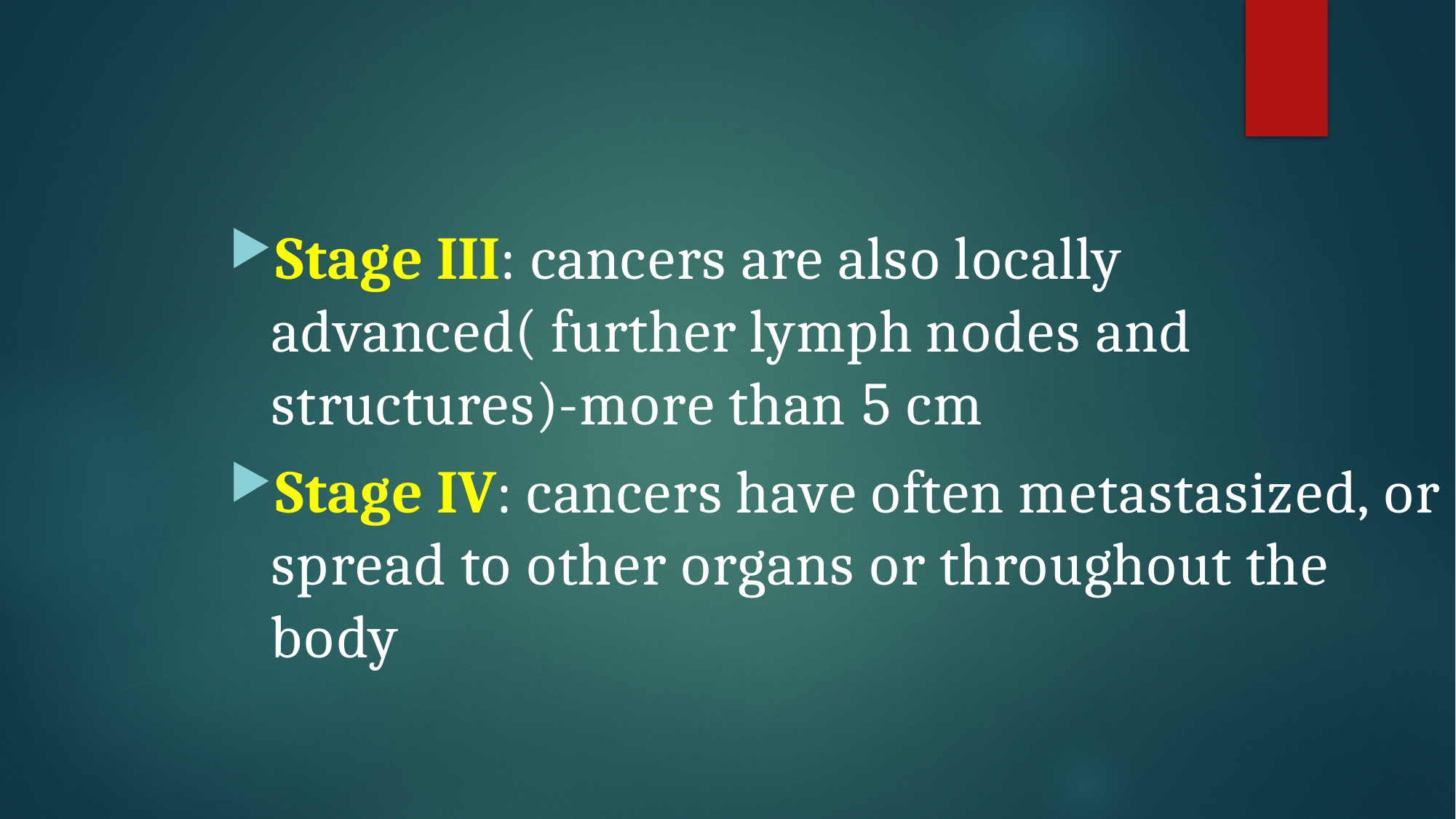

Stage III: cancers are also locally advanced( further lymph nodes and structures)-more than 5 cm
Stage IV: cancers have often metastasized, or spread to other organs or throughout the body